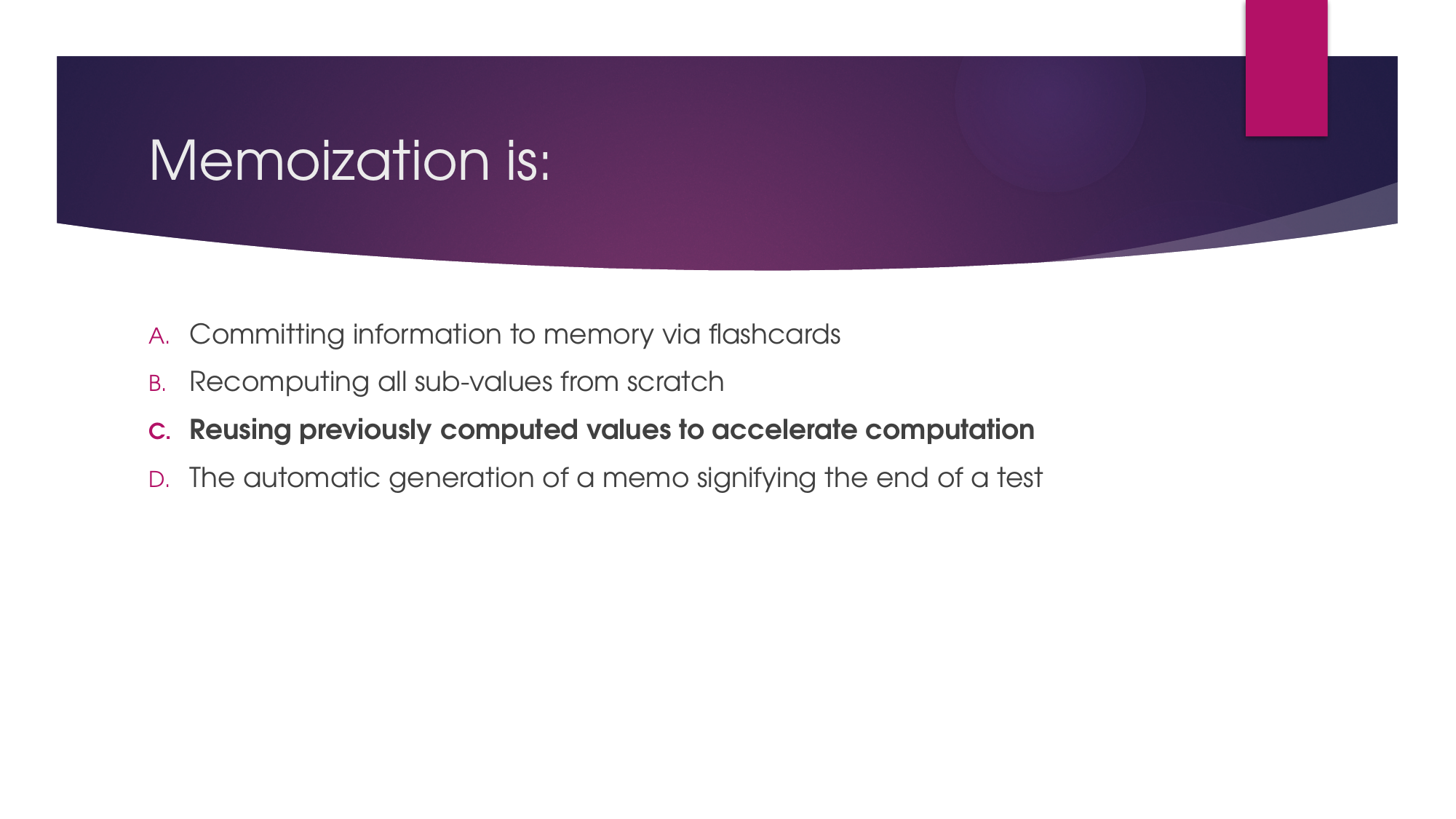

# Memoization is:
Committing information to memory via flashcards
Recomputing all sub-values from scratch
Reusing previously computed values to accelerate computation
The automatic generation of a memo signifying the end of a test